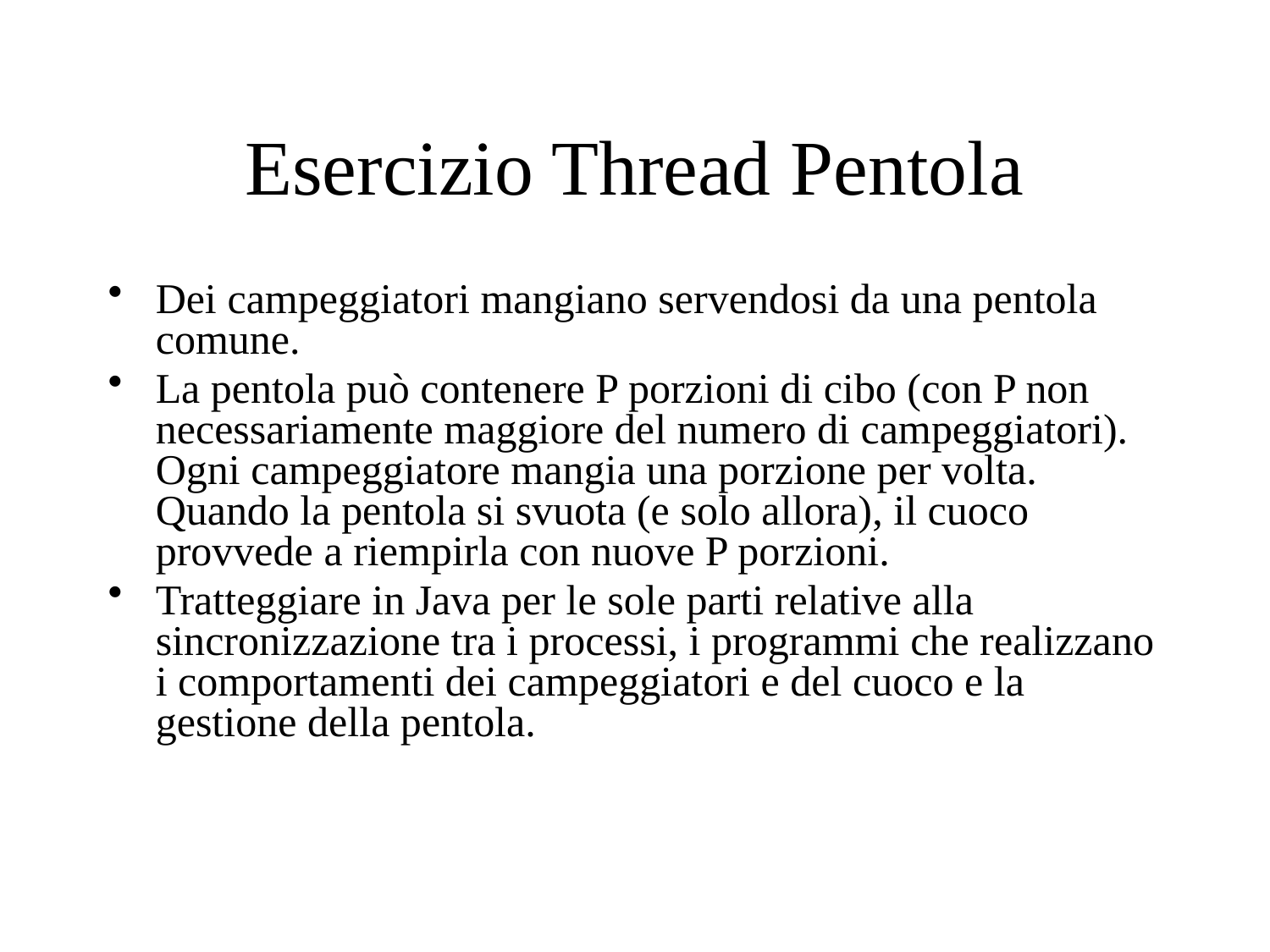

# Esercizio Thread Pentola
Dei campeggiatori mangiano servendosi da una pentola comune.
La pentola può contenere P porzioni di cibo (con P non necessariamente maggiore del numero di campeggiatori). Ogni campeggiatore mangia una porzione per volta. Quando la pentola si svuota (e solo allora), il cuoco provvede a riempirla con nuove P porzioni.
Tratteggiare in Java per le sole parti relative alla sincronizzazione tra i processi, i programmi che realizzano i comportamenti dei campeggiatori e del cuoco e la gestione della pentola.